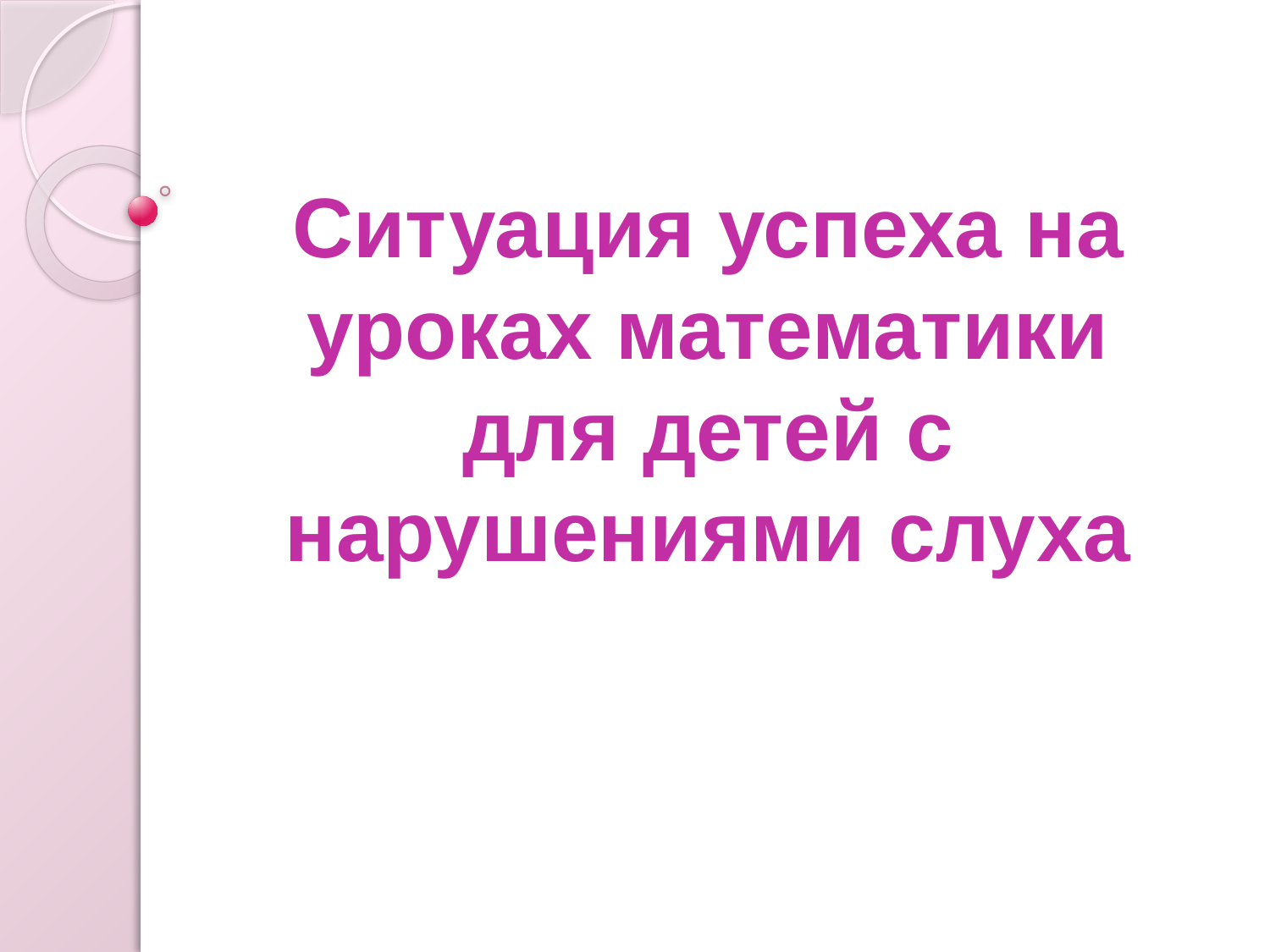

# Ситуация успеха на уроках математики для детей с нарушениями слуха